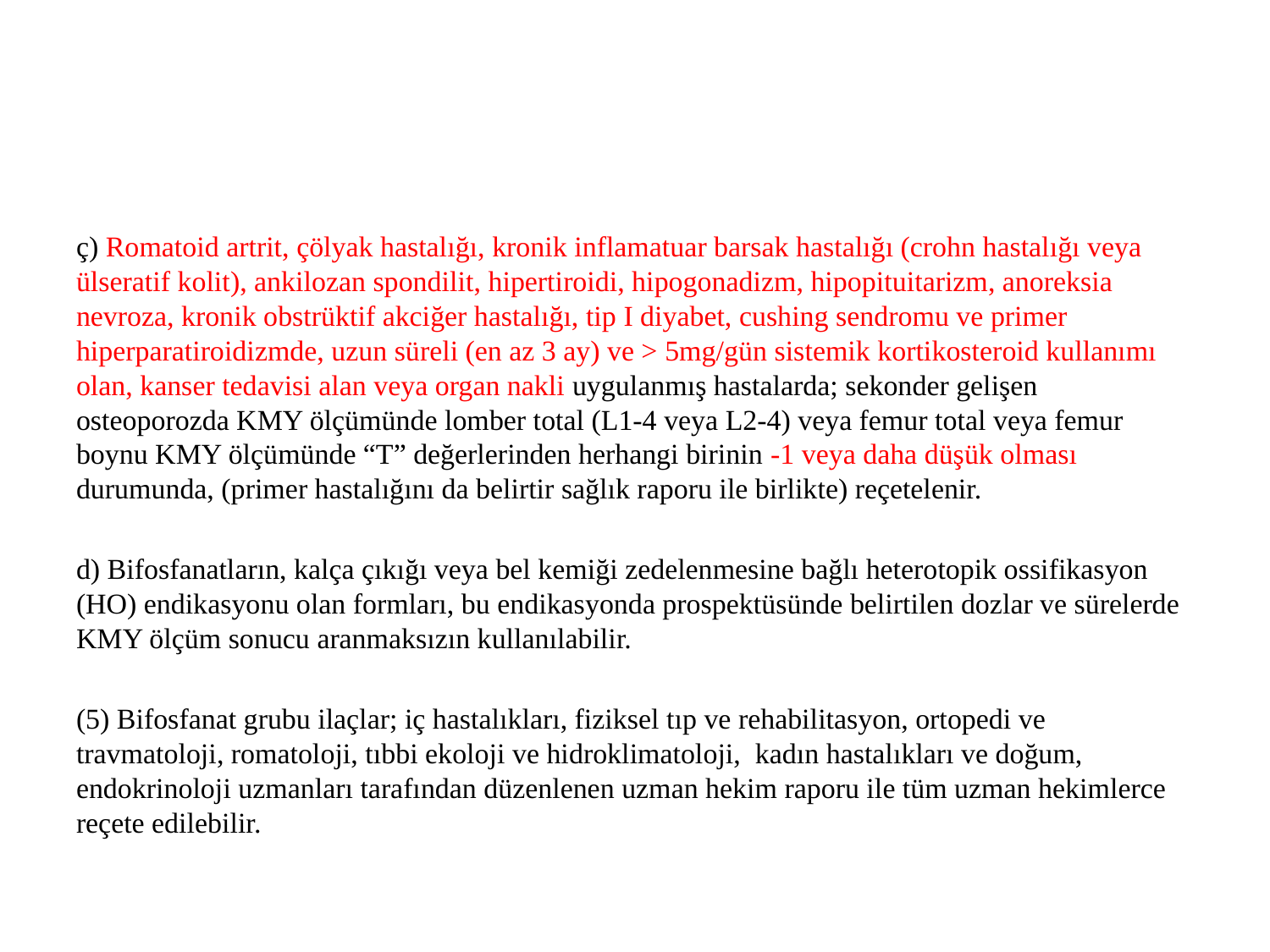

#
ç) Romatoid artrit, çölyak hastalığı, kronik inflamatuar barsak hastalığı (crohn hastalığı veya ülseratif kolit), ankilozan spondilit, hipertiroidi, hipogonadizm, hipopituitarizm, anoreksia nevroza, kronik obstrüktif akciğer hastalığı, tip I diyabet, cushing sendromu ve primer hiperparatiroidizmde, uzun süreli (en az 3 ay) ve > 5mg/gün sistemik kortikosteroid kullanımı olan, kanser tedavisi alan veya organ nakli uygulanmış hastalarda; sekonder gelişen osteoporozda KMY ölçümünde lomber total (L1-4 veya L2-4) veya femur total veya femur boynu KMY ölçümünde “T” değerlerinden herhangi birinin -1 veya daha düşük olması durumunda, (primer hastalığını da belirtir sağlık raporu ile birlikte) reçetelenir.

d) Bifosfanatların, kalça çıkığı veya bel kemiği zedelenmesine bağlı heterotopik ossifikasyon (HO) endikasyonu olan formları, bu endikasyonda prospektüsünde belirtilen dozlar ve sürelerde KMY ölçüm sonucu aranmaksızın kullanılabilir.

(5) Bifosfanat grubu ilaçlar; iç hastalıkları, fiziksel tıp ve rehabilitasyon, ortopedi ve travmatoloji, romatoloji, tıbbi ekoloji ve hidroklimatoloji,  kadın hastalıkları ve doğum, endokrinoloji uzmanları tarafından düzenlenen uzman hekim raporu ile tüm uzman hekimlerce reçete edilebilir.